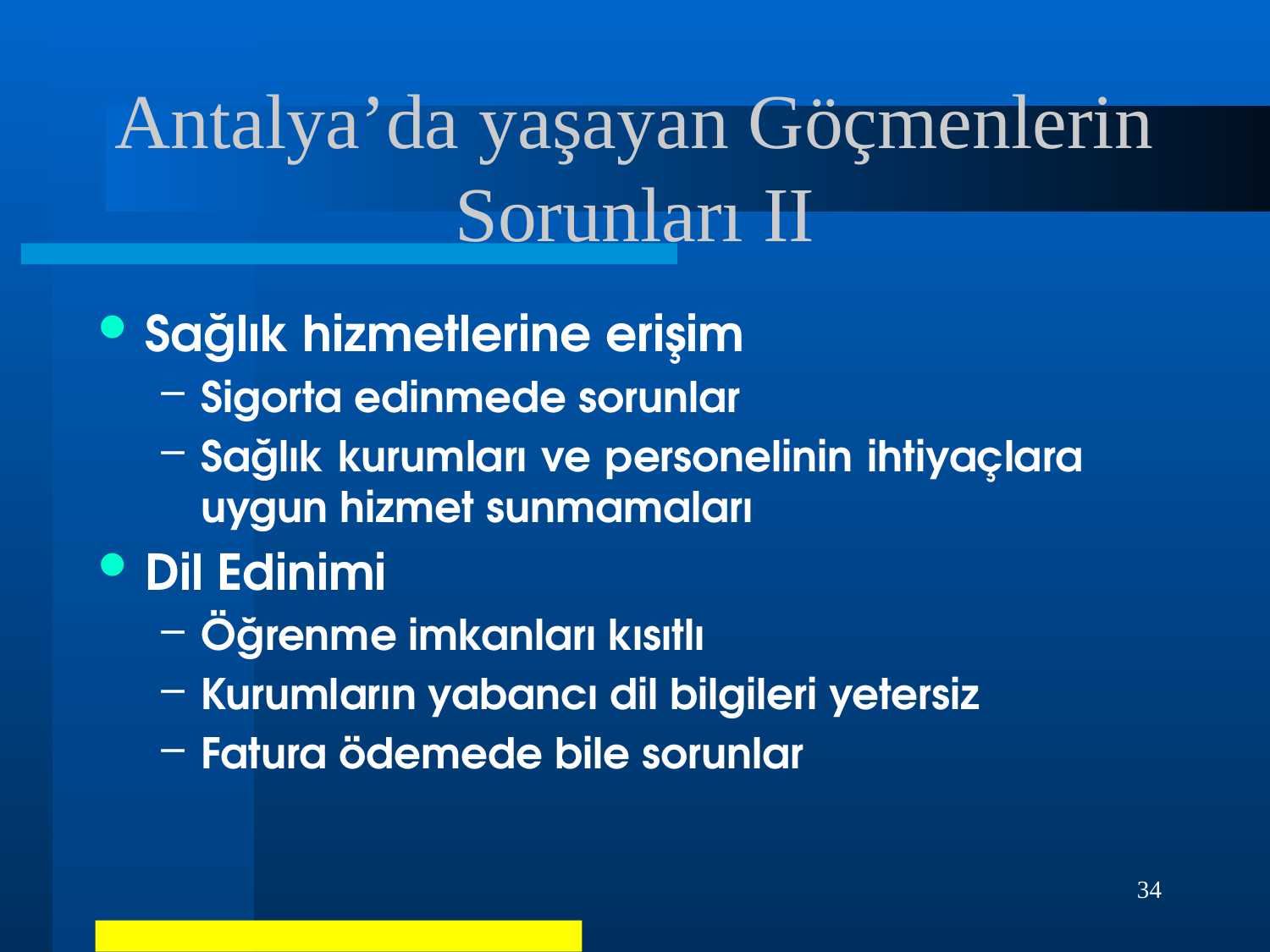

# Antalya’da yaşayan Göçmenlerin Sorunları II
Sağlık hizmetlerine erişim
Sigorta edinmede sorunlar
Sağlık kurumları ve personelinin ihtiyaçlara uygun hizmet sunmamaları
Dil Edinimi
Öğrenme imkanları kısıtlı
Kurumların yabancı dil bilgileri yetersiz
Fatura ödemede bile sorunlar

34